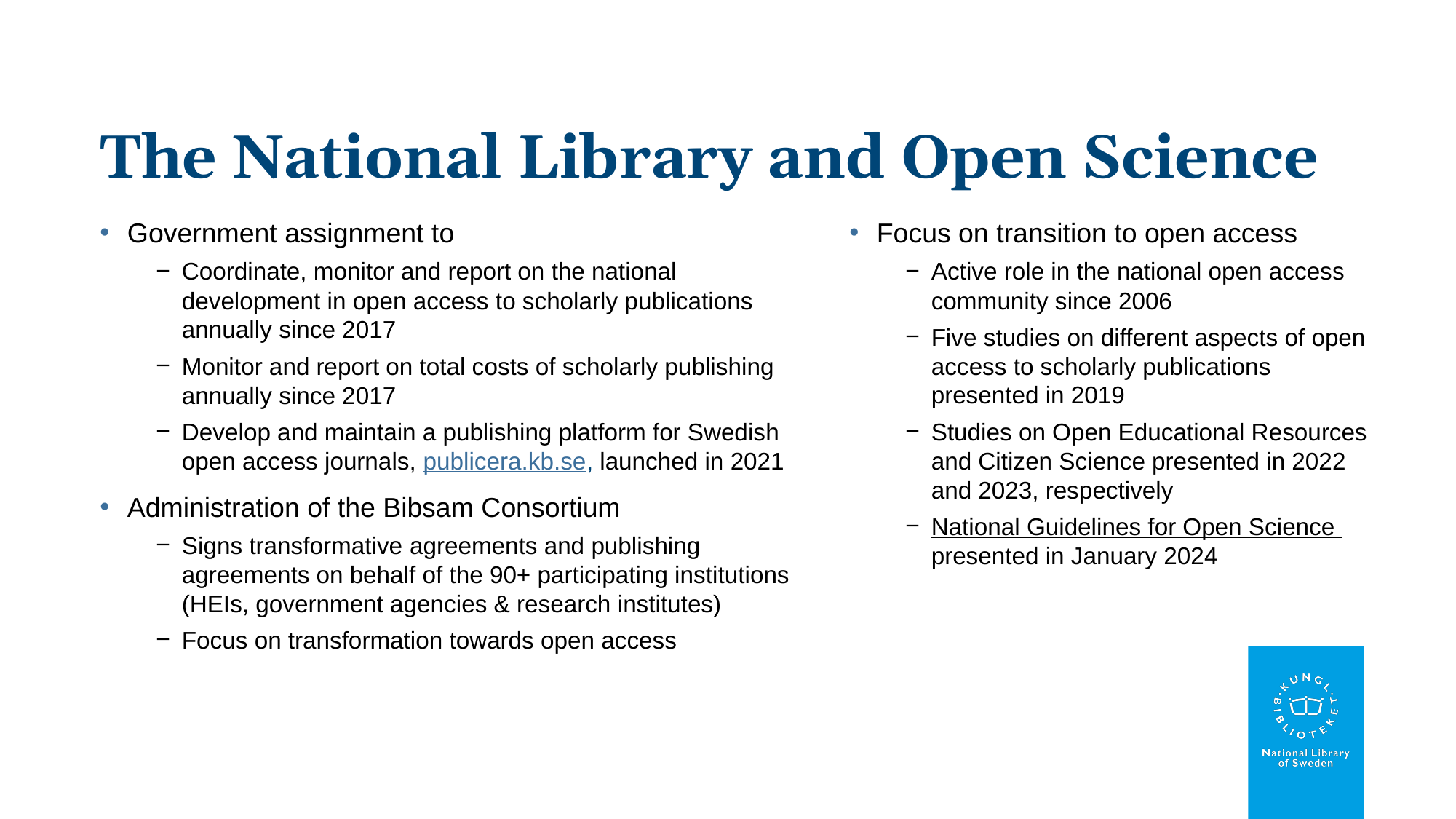

# The National Library and Open Science
Government assignment to
Coordinate, monitor and report on the national development in open access to scholarly publications annually since 2017
Monitor and report on total costs of scholarly publishing annually since 2017
Develop and maintain a publishing platform for Swedish open access journals, publicera.kb.se, launched in 2021
Administration of the Bibsam Consortium
Signs transformative agreements and publishing agreements on behalf of the 90+ participating institutions (HEIs, government agencies & research institutes)
Focus on transformation towards open access

Focus on transition to open access
Active role in the national open access community since 2006
Five studies on different aspects of open access to scholarly publications presented in 2019
Studies on Open Educational Resources and Citizen Science presented in 2022 and 2023, respectively
National Guidelines for Open Science presented in January 2024